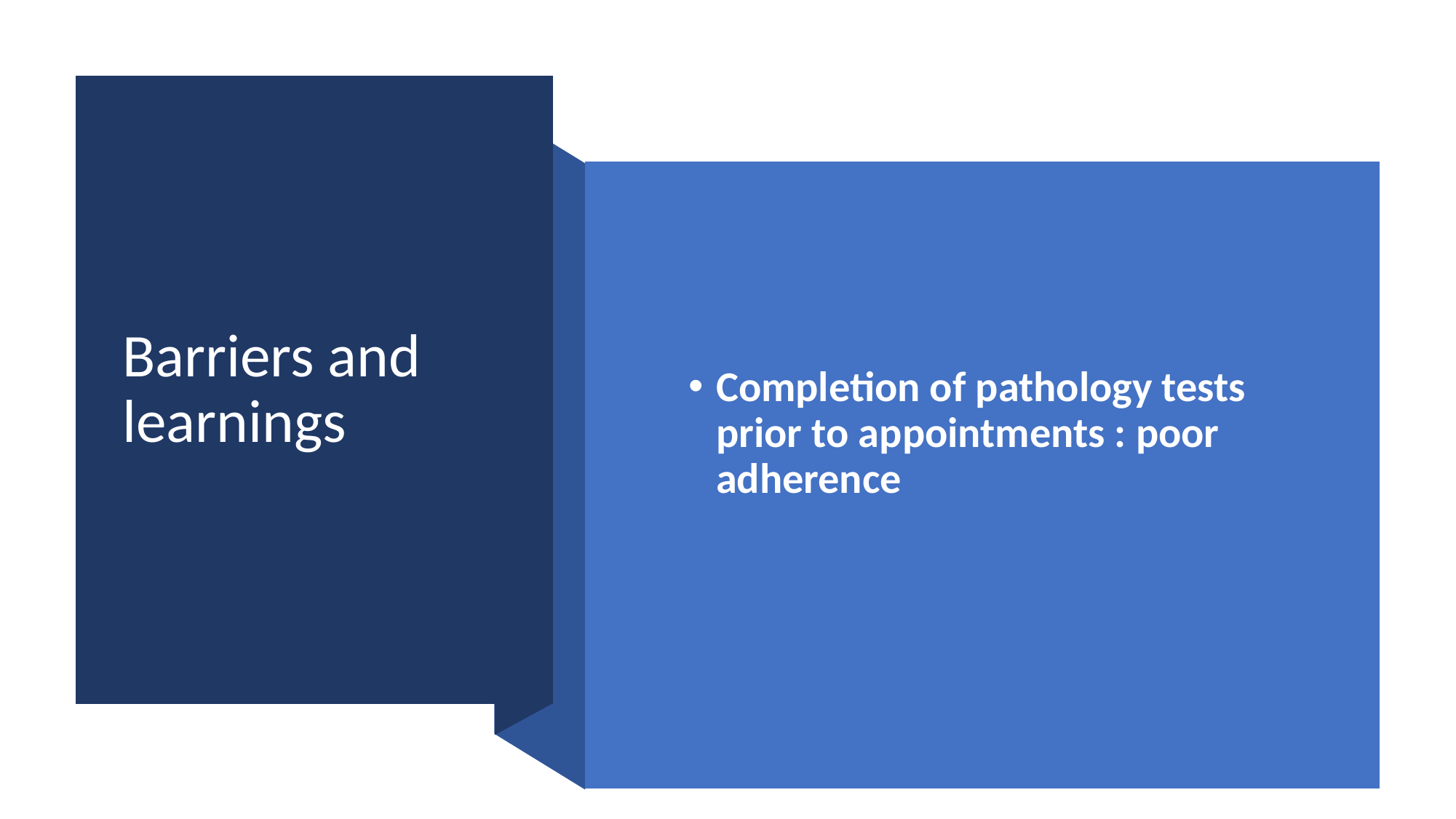

# Barriers and learnings

Completion of pathology tests prior to appointments : poor adherence